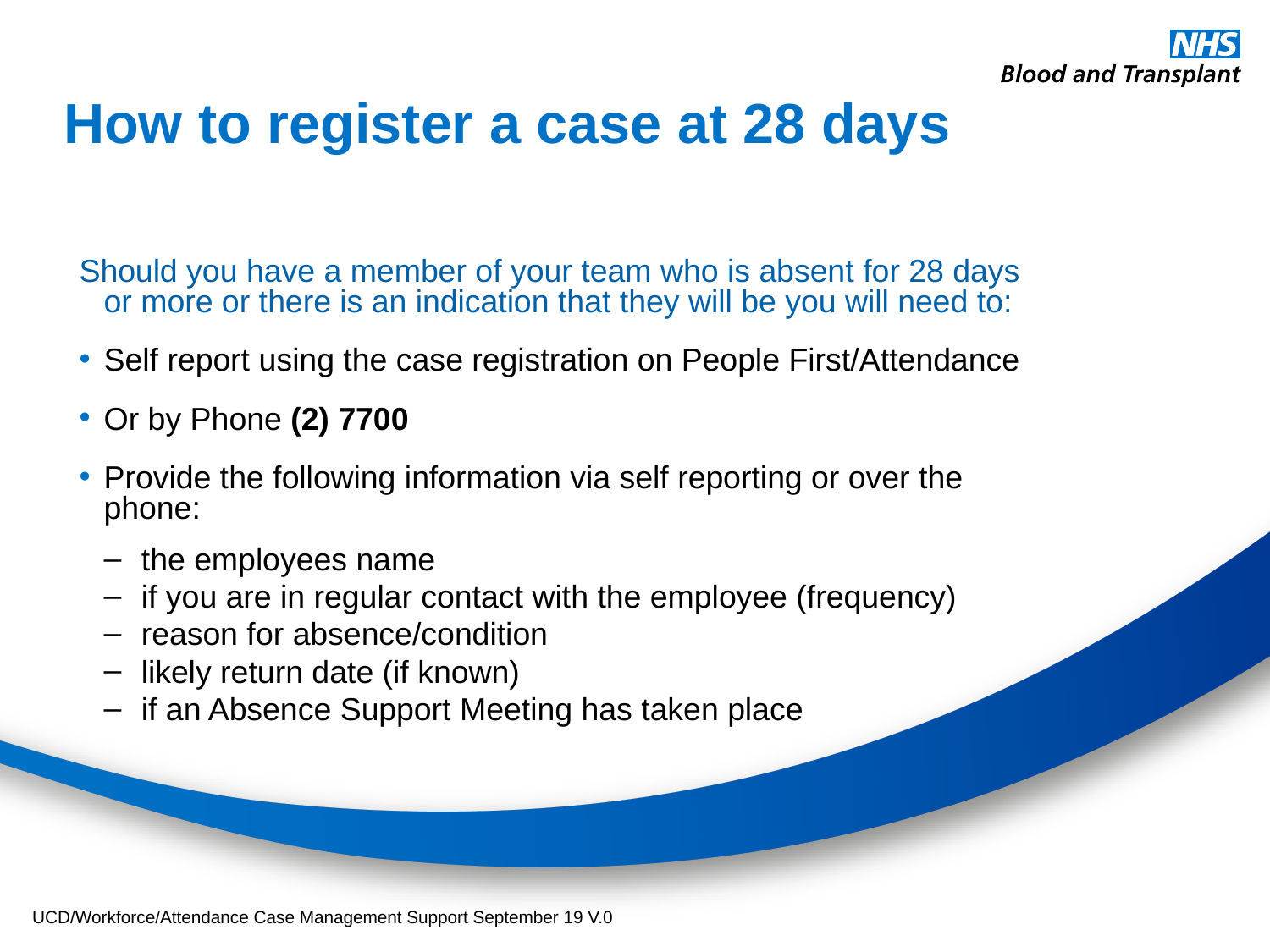

# How to register a case at 28 days
Should you have a member of your team who is absent for 28 days or more or there is an indication that they will be you will need to:
Self report using the case registration on People First/Attendance
Or by Phone (2) 7700
Provide the following information via self reporting or over the phone:
the employees name
if you are in regular contact with the employee (frequency)
reason for absence/condition
likely return date (if known)
if an Absence Support Meeting has taken place